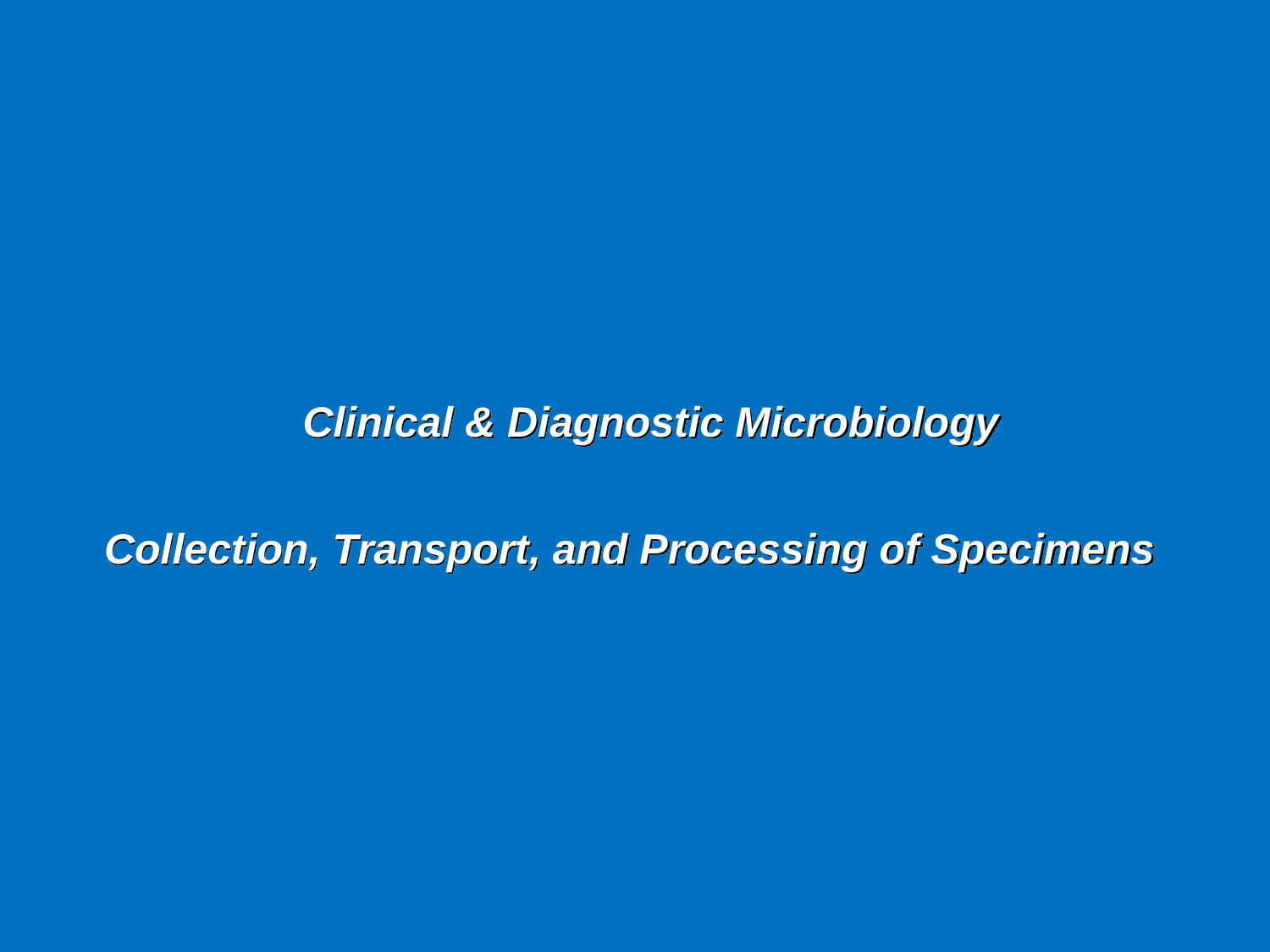

Clinical & Diagnostic Microbiology
Collection, Transport, and Processing of Specimens